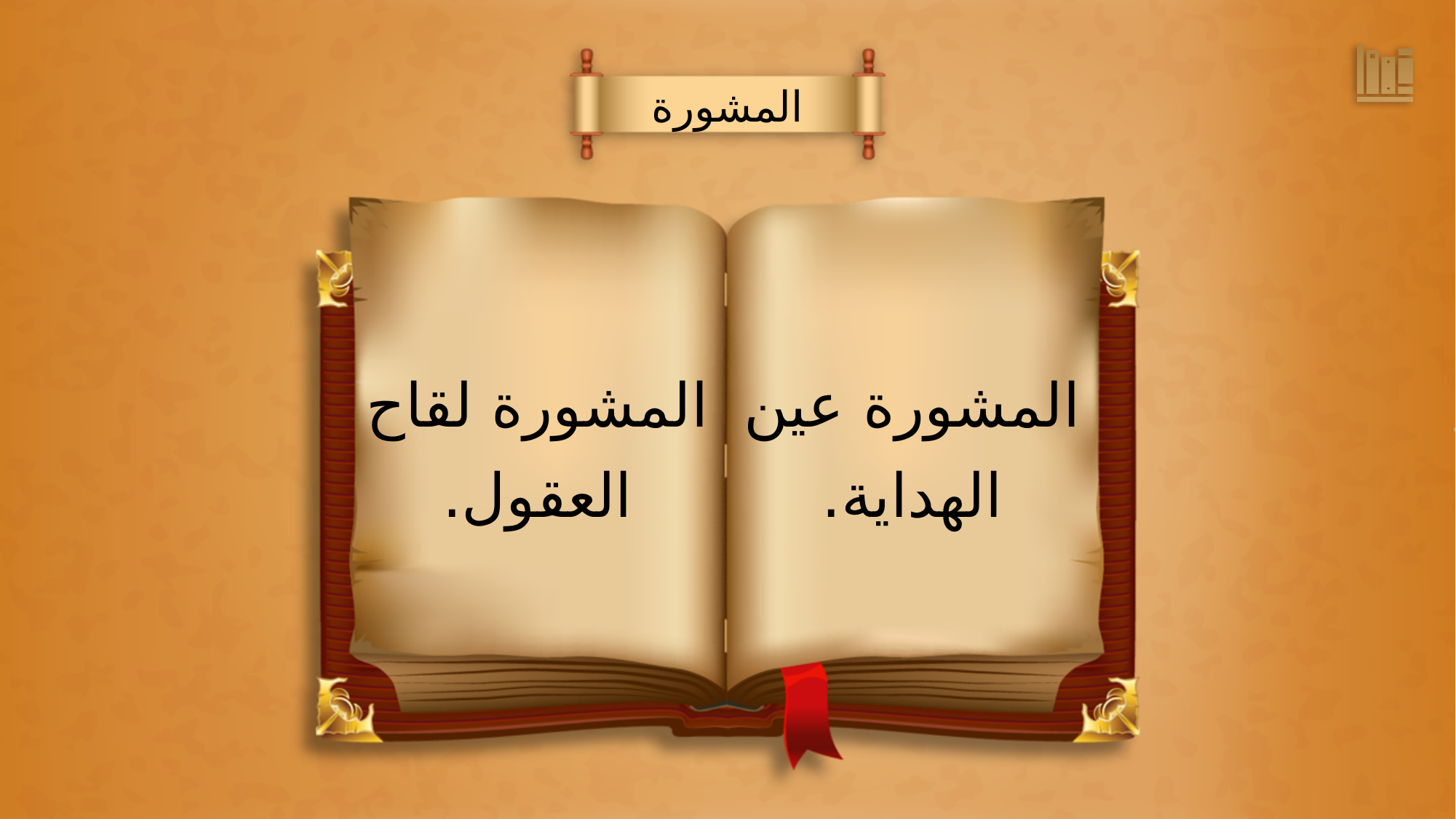

المشورة
المشورة عين
الهداية.
المشورة لقاح
العقول.